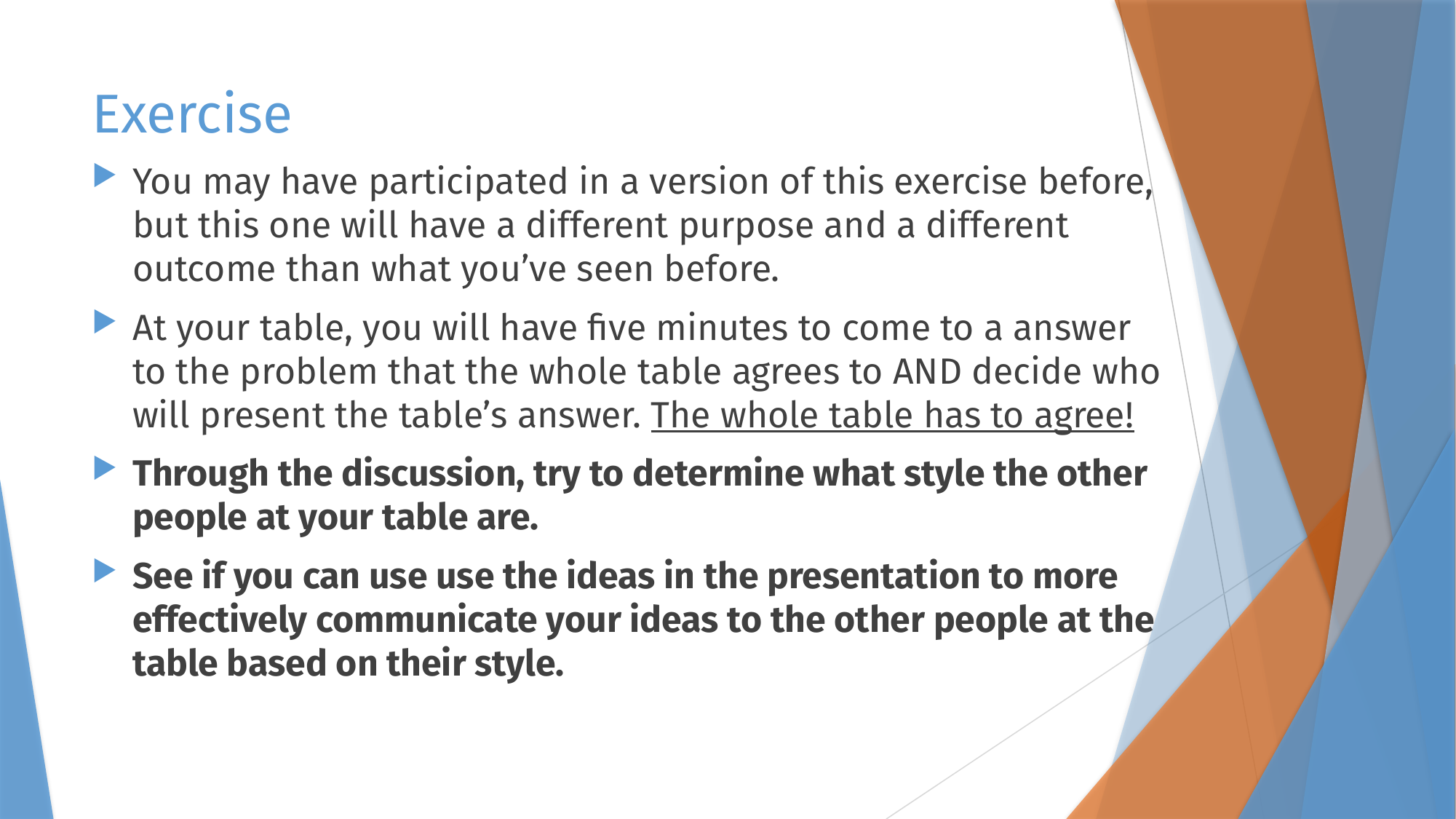

# Exercise
You may have participated in a version of this exercise before, but this one will have a different purpose and a different outcome than what you’ve seen before.
At your table, you will have five minutes to come to a answer to the problem that the whole table agrees to AND decide who will present the table’s answer. The whole table has to agree!
Through the discussion, try to determine what style the other people at your table are.
See if you can use use the ideas in the presentation to more effectively communicate your ideas to the other people at the table based on their style.